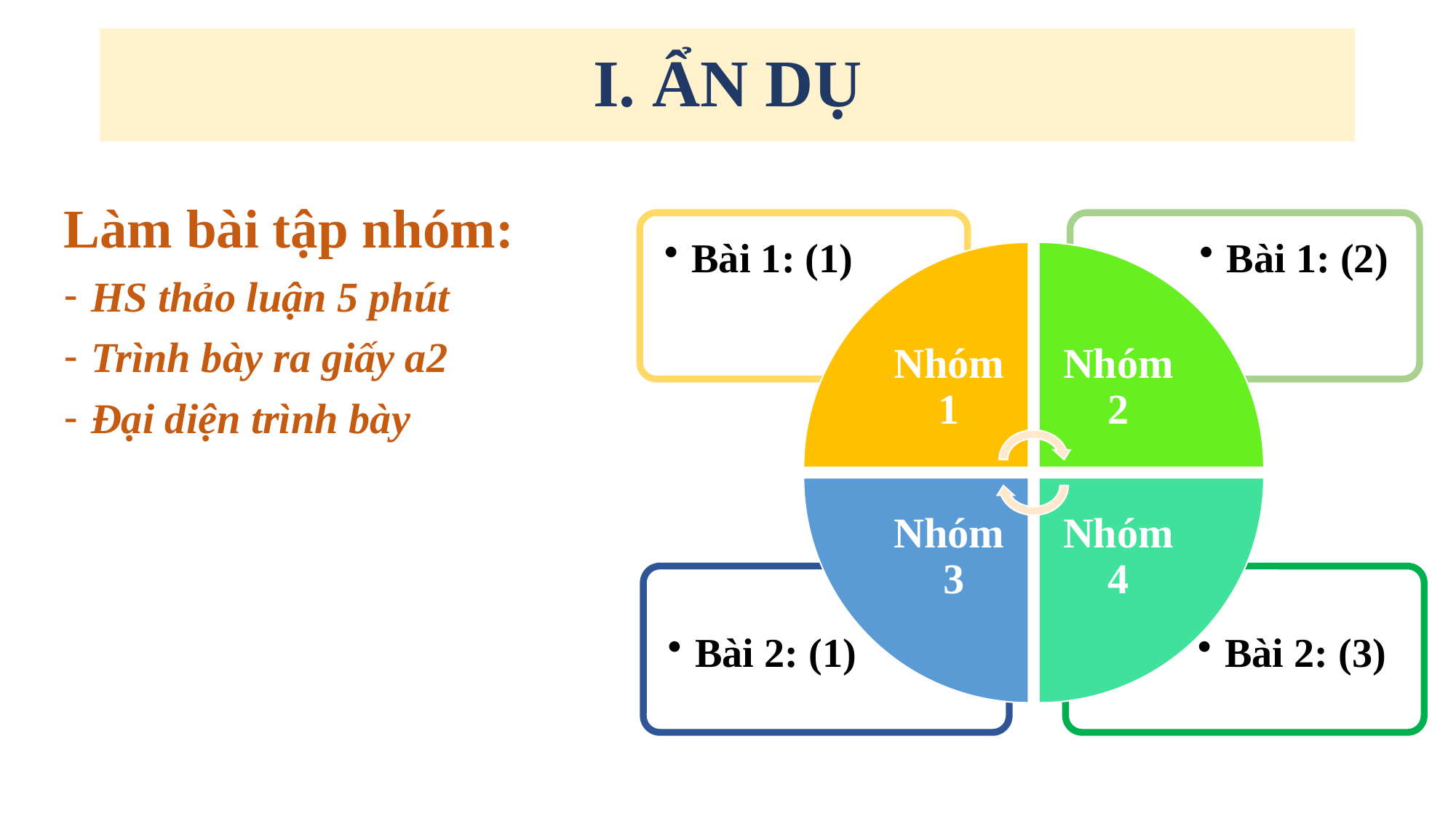

# I. ẨN DỤ
Làm bài tập nhóm:
HS thảo luận 5 phút
Trình bày ra giấy a2
Đại diện trình bày
Bài 2: (3)
Bài 2: (1)
Bài 1: (2)
Bài 1: (1)
Nhóm 1
Nhóm 2
Nhóm 4
Nhóm  3